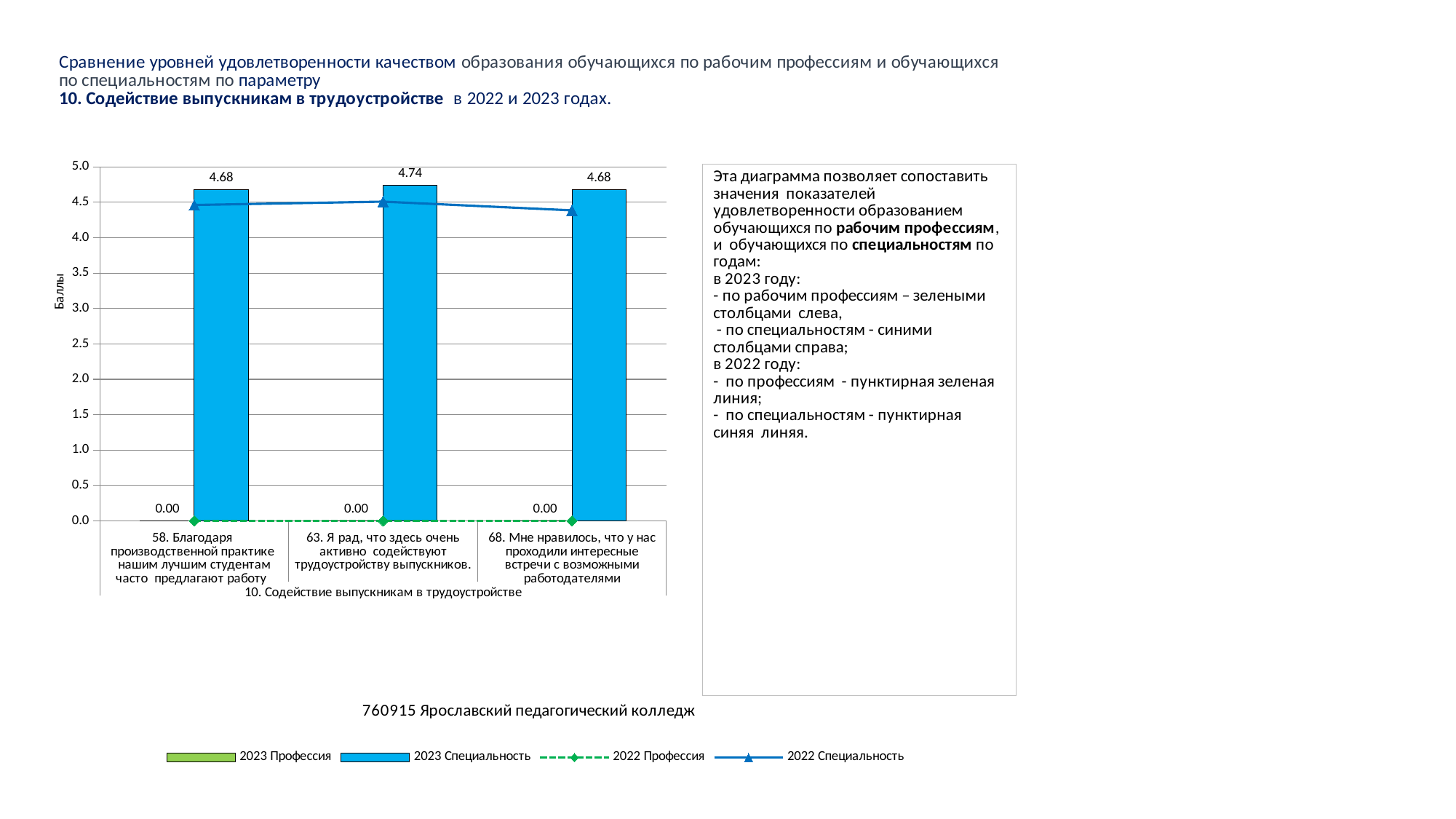

### Chart

| Category | 2023 Профессия | 2023 Специальность | 2022 Профессия | 2022 Специальность |
|---|---|---|---|---|
| 58. Благодаря  производственной практике  нашим лучшим студентам часто  предлагают работу   | 0.0 | 4.677966101694915 | 0.0 | 4.461176470588235 |
| 63. Я рад, что здесь очень активно  содействуют трудоустройству выпускников. | 0.0 | 4.740648379052369 | 0.0 | 4.508411214953271 |
| 68. Мне нравилось, что у нас проходили интересные встречи с возможными работодателями | 0.0 | 4.6807980049875315 | 0.0 | 4.385046728971963 |